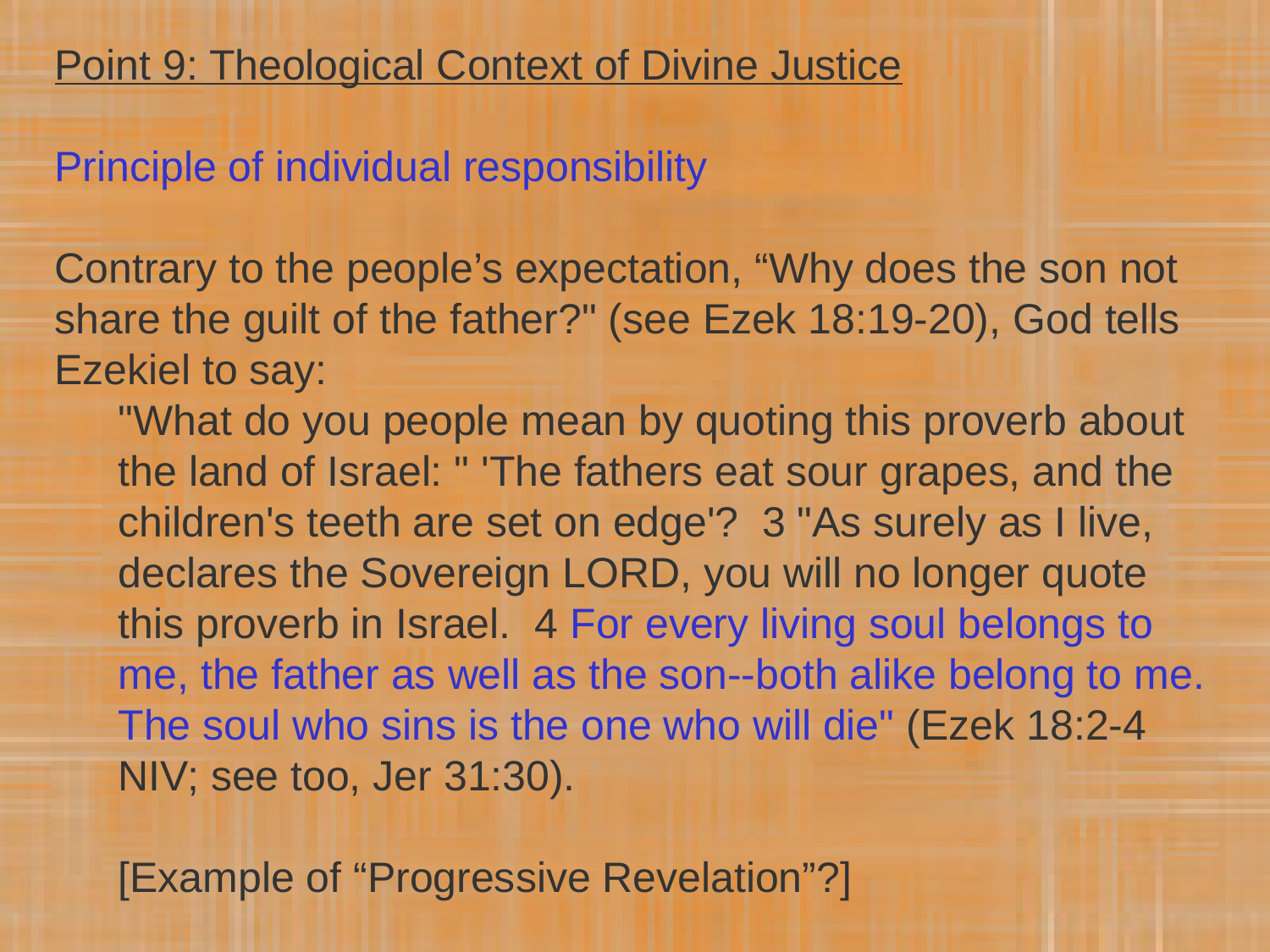

Point 9: Theological Context of Divine Justice

Principle of individual responsibility

Contrary to the people’s expectation, “Why does the son not share the guilt of the father?" (see Ezek 18:19-20), God tells Ezekiel to say:
"What do you people mean by quoting this proverb about the land of Israel: " 'The fathers eat sour grapes, and the children's teeth are set on edge'?  3 "As surely as I live, declares the Sovereign LORD, you will no longer quote this proverb in Israel.  4 For every living soul belongs to me, the father as well as the son--both alike belong to me. The soul who sins is the one who will die" (Ezek 18:2-4 NIV; see too, Jer 31:30).

[Example of “Progressive Revelation”?]